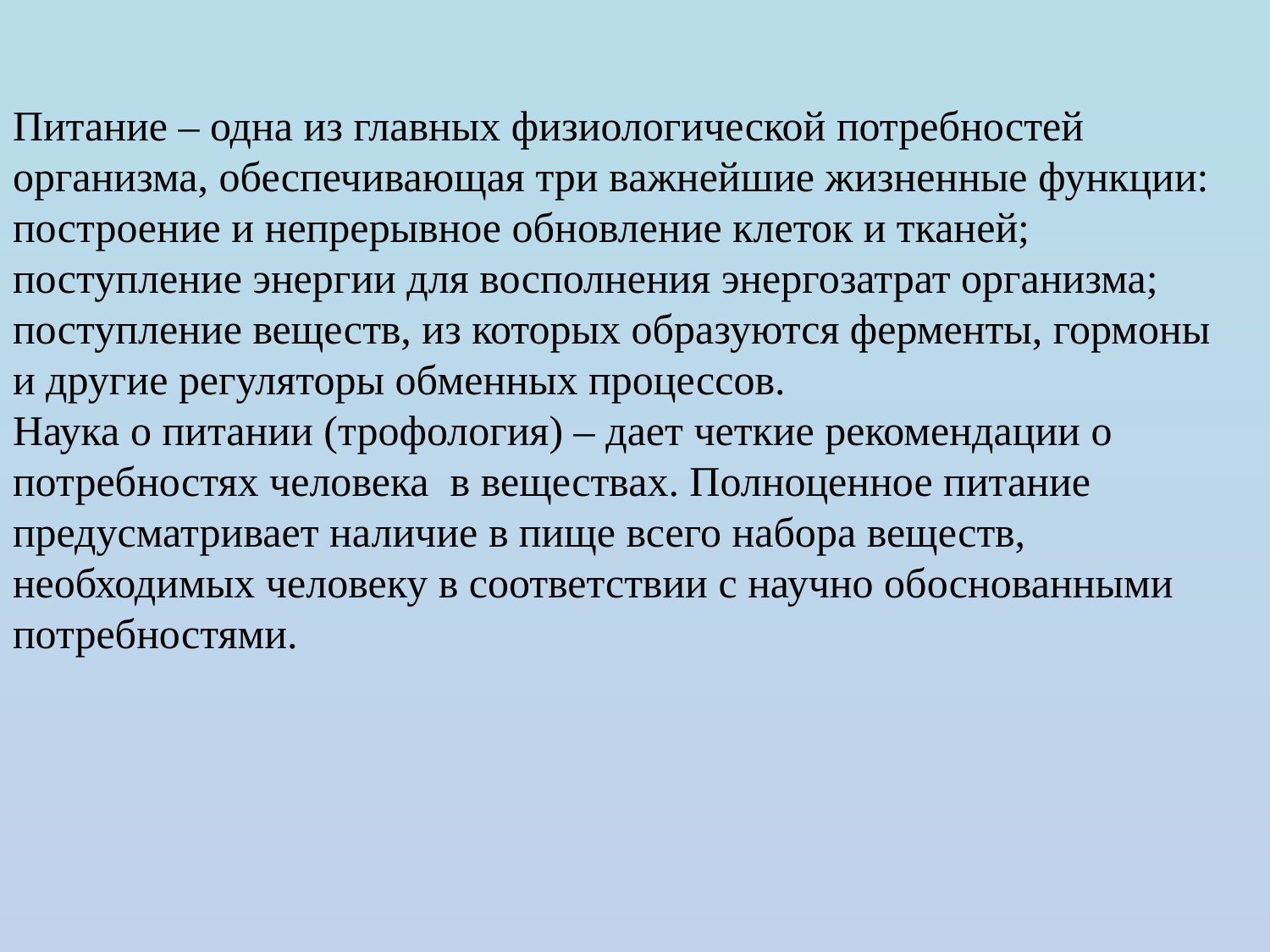

Питание – одна из главных физиологической потребностей организма, обеспечивающая три важнейшие жизненные функции:
построение и непрерывное обновление клеток и тканей;
поступление энергии для восполнения энергозатрат организма;
поступление веществ, из которых образуются ферменты, гормоны и другие регуляторы обменных процессов.
Наука о питании (трофология) – дает четкие рекомендации о потребностях человека  в веществах. Полноценное питание предусматривает наличие в пище всего набора веществ, необходимых человеку в соответствии с научно обоснованными потребностями.